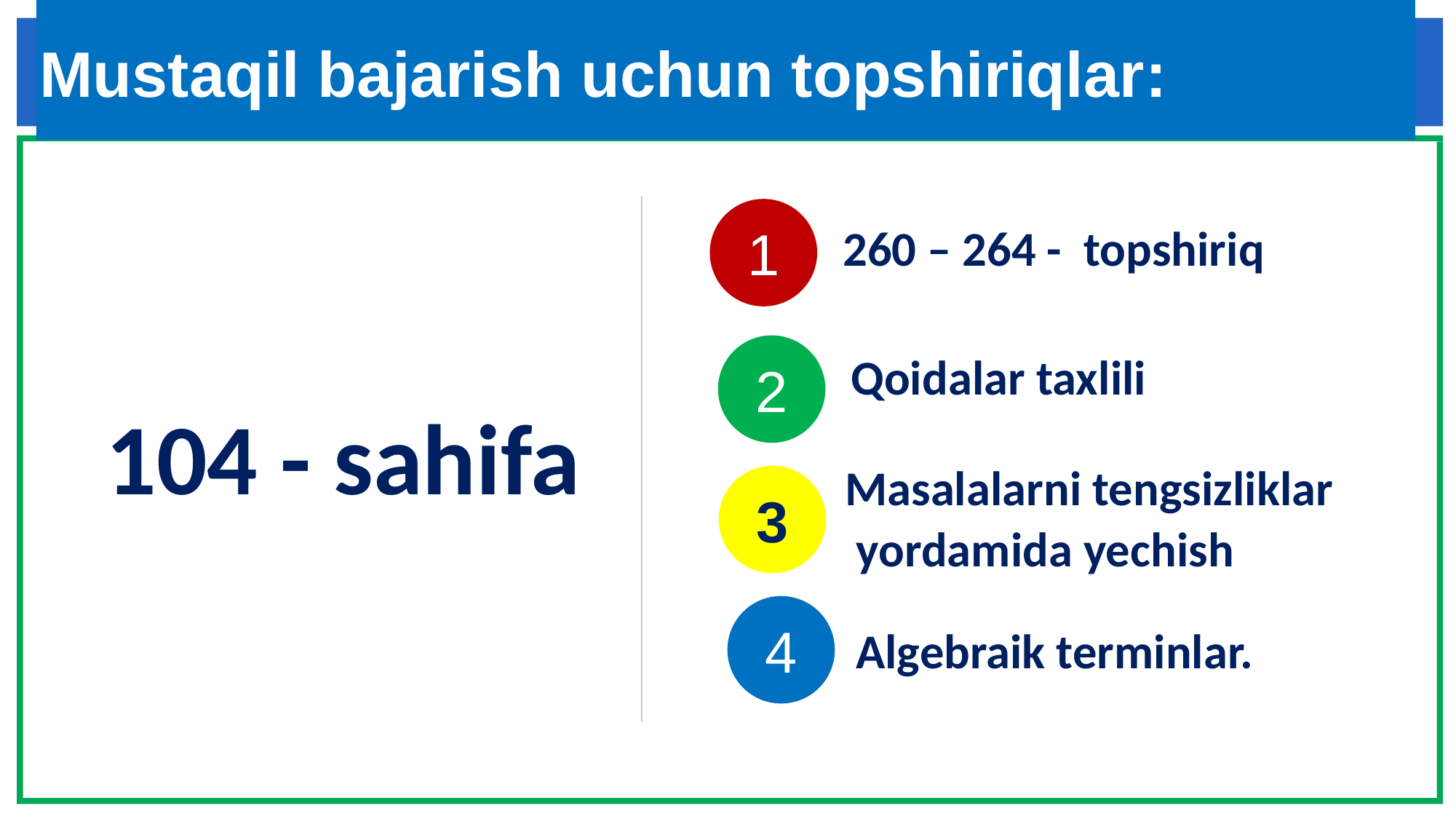

# Mustaqil bajarish uchun topshiriqlar:
1
260 – 264 -  topshiriq
2
Qoidalar taxlili
104 - sahifa
Masalalarni tengsizliklar
 yordamida yechish
3
4
Algebraik terminlar.